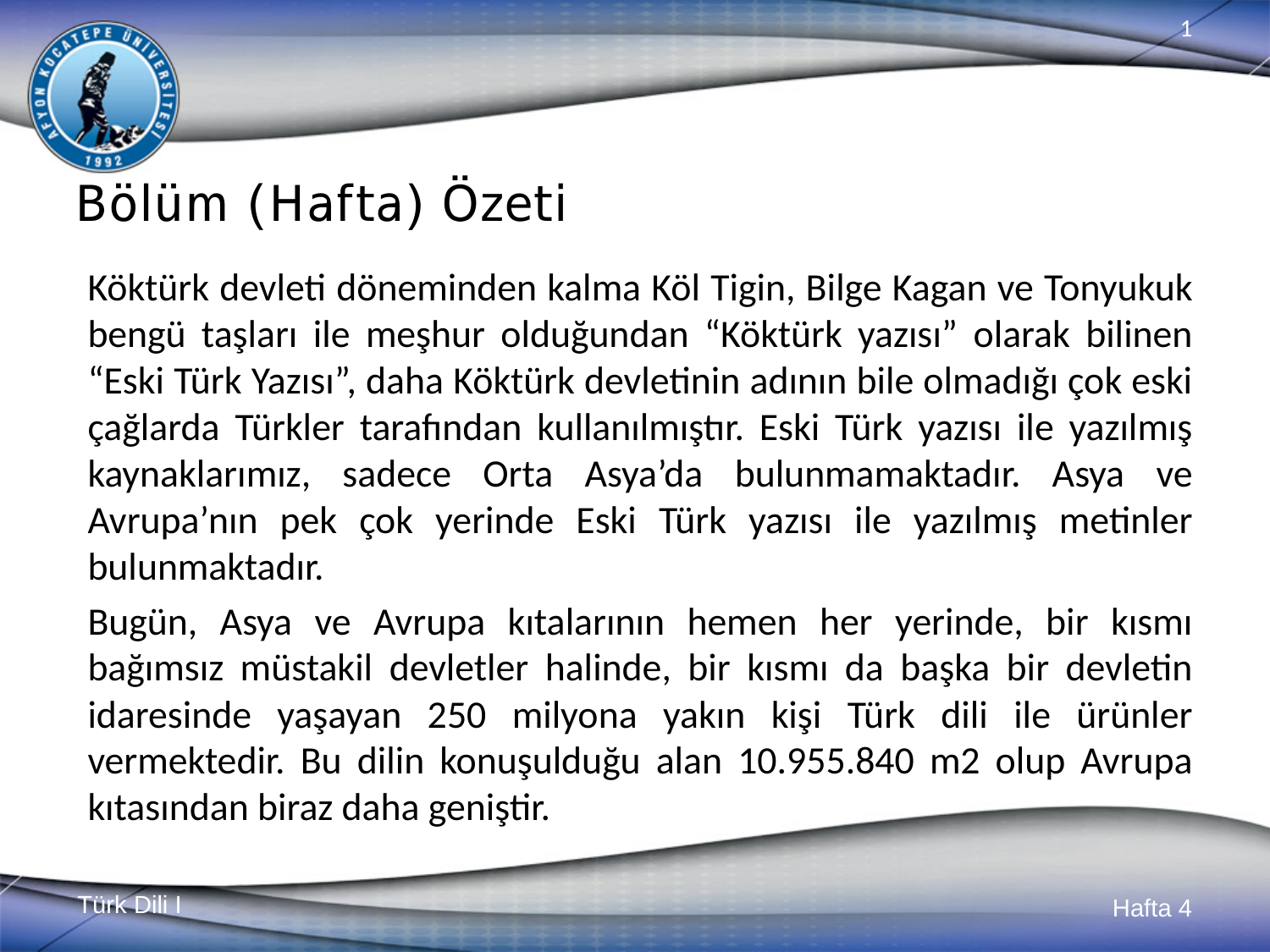

# Bölüm (Hafta) Özeti
Köktürk devleti döneminden kalma Köl Tigin, Bilge Kagan ve Tonyukuk bengü taşları ile meşhur olduğundan “Köktürk yazısı” olarak bilinen “Eski Türk Yazısı”, daha Köktürk devletinin adının bile olmadığı çok eski çağlarda Türkler tarafından kullanılmıştır. Eski Türk yazısı ile yazılmış kaynaklarımız, sadece Orta Asya’da bulunmamaktadır. Asya ve Avrupa’nın pek çok yerinde Eski Türk yazısı ile yazılmış metinler bulunmaktadır.
Bugün, Asya ve Avrupa kıtalarının hemen her yerinde, bir kısmı bağımsız müstakil devletler halinde, bir kısmı da başka bir devletin idaresinde yaşayan 250 milyona yakın kişi Türk dili ile ürünler vermektedir. Bu dilin konuşulduğu alan 10.955.840 m2 olup Avrupa kıtasından biraz daha geniştir.